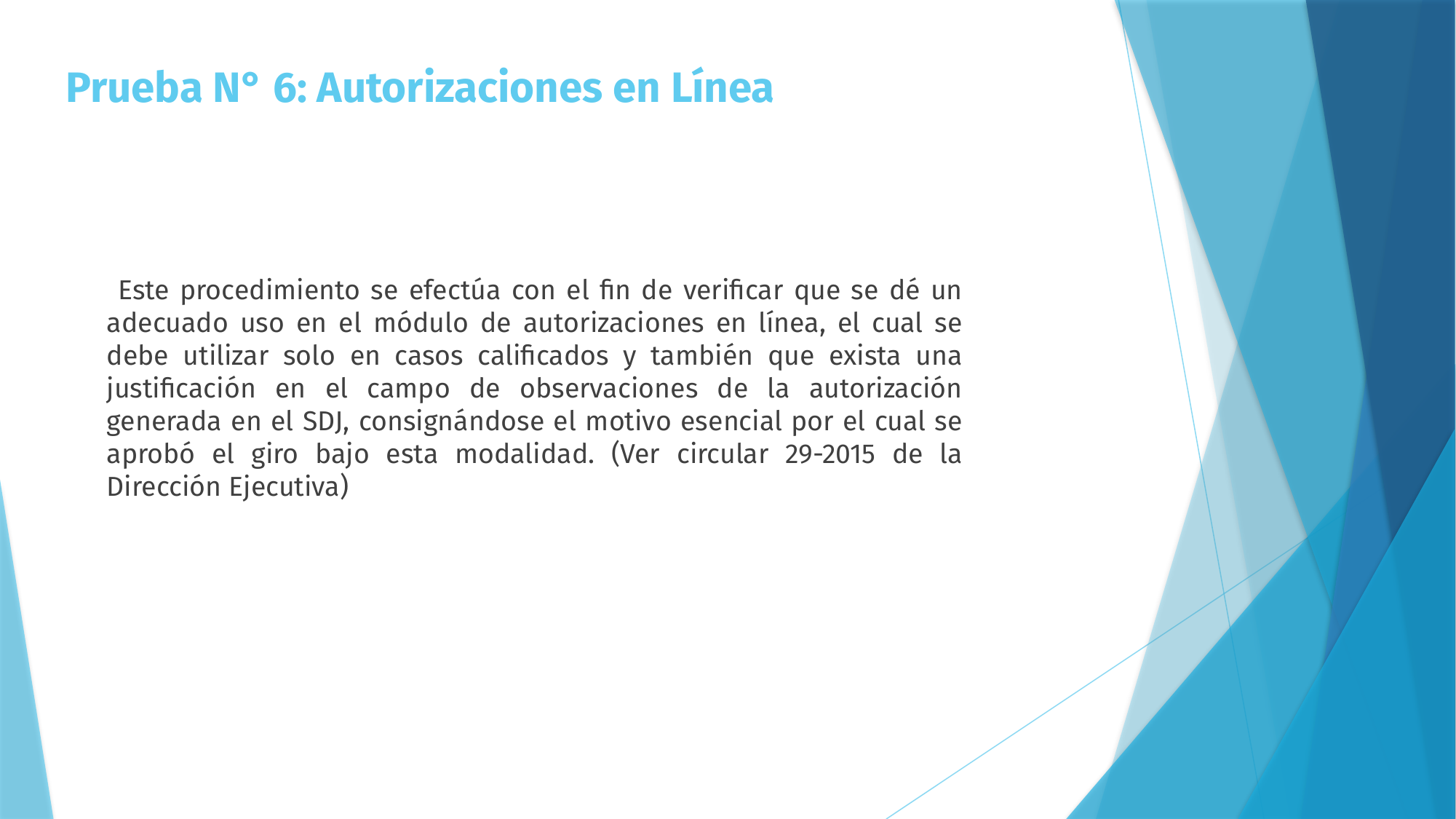

# Prueba N° 6: Autorizaciones en Línea
     Este procedimiento se efectúa con el fin de verificar que se dé un adecuado uso en el módulo de autorizaciones en línea, el cual se debe utilizar solo en casos calificados y también que exista una justificación en el campo de observaciones de la autorización generada en el SDJ, consignándose el motivo esencial por el cual se aprobó el giro bajo esta modalidad. (Ver circular 29-2015 de la Dirección Ejecutiva)